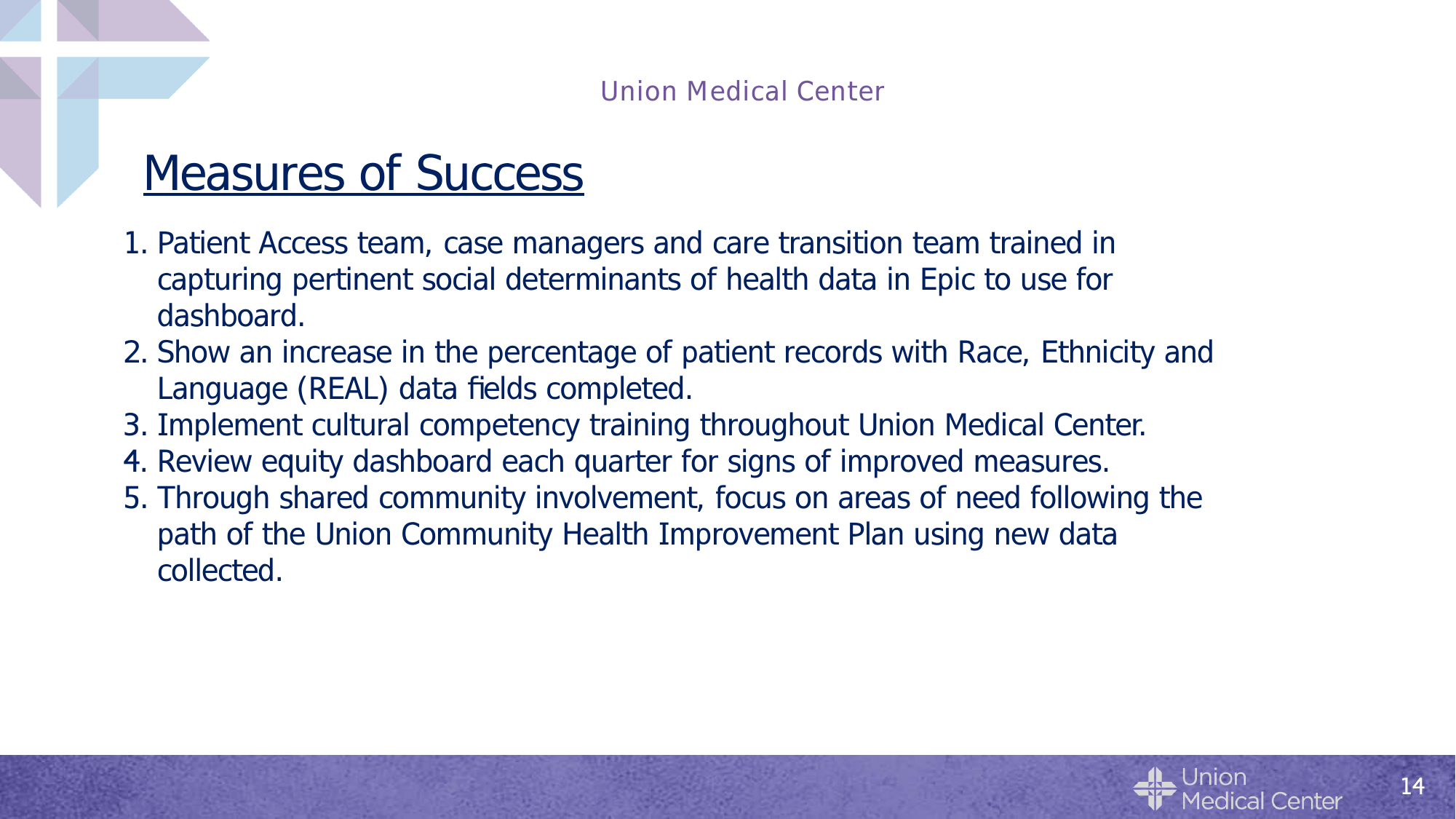

# Union Medical Center
Measures of Success
Patient Access team, case managers and care transition team trained in capturing pertinent social determinants of health data in Epic to use for dashboard.
Show an increase in the percentage of patient records with Race, Ethnicity and Language (REAL) data fields completed.
Implement cultural competency training throughout Union Medical Center.
Review equity dashboard each quarter for signs of improved measures.
Through shared community involvement, focus on areas of need following the path of the Union Community Health Improvement Plan using new data collected.
14